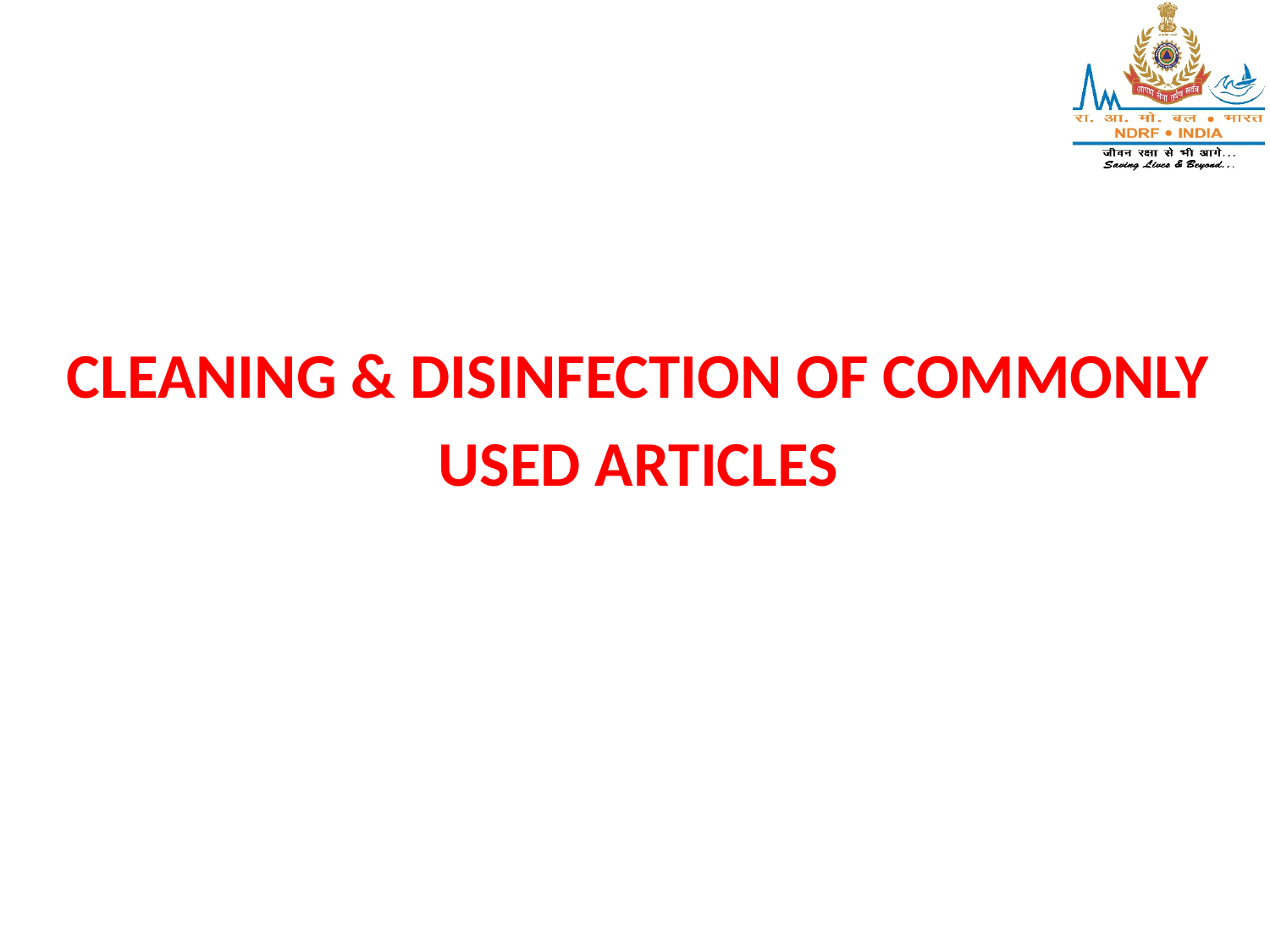

CLEANING & DISINFECTION OF COMMONLY USED ARTICLES